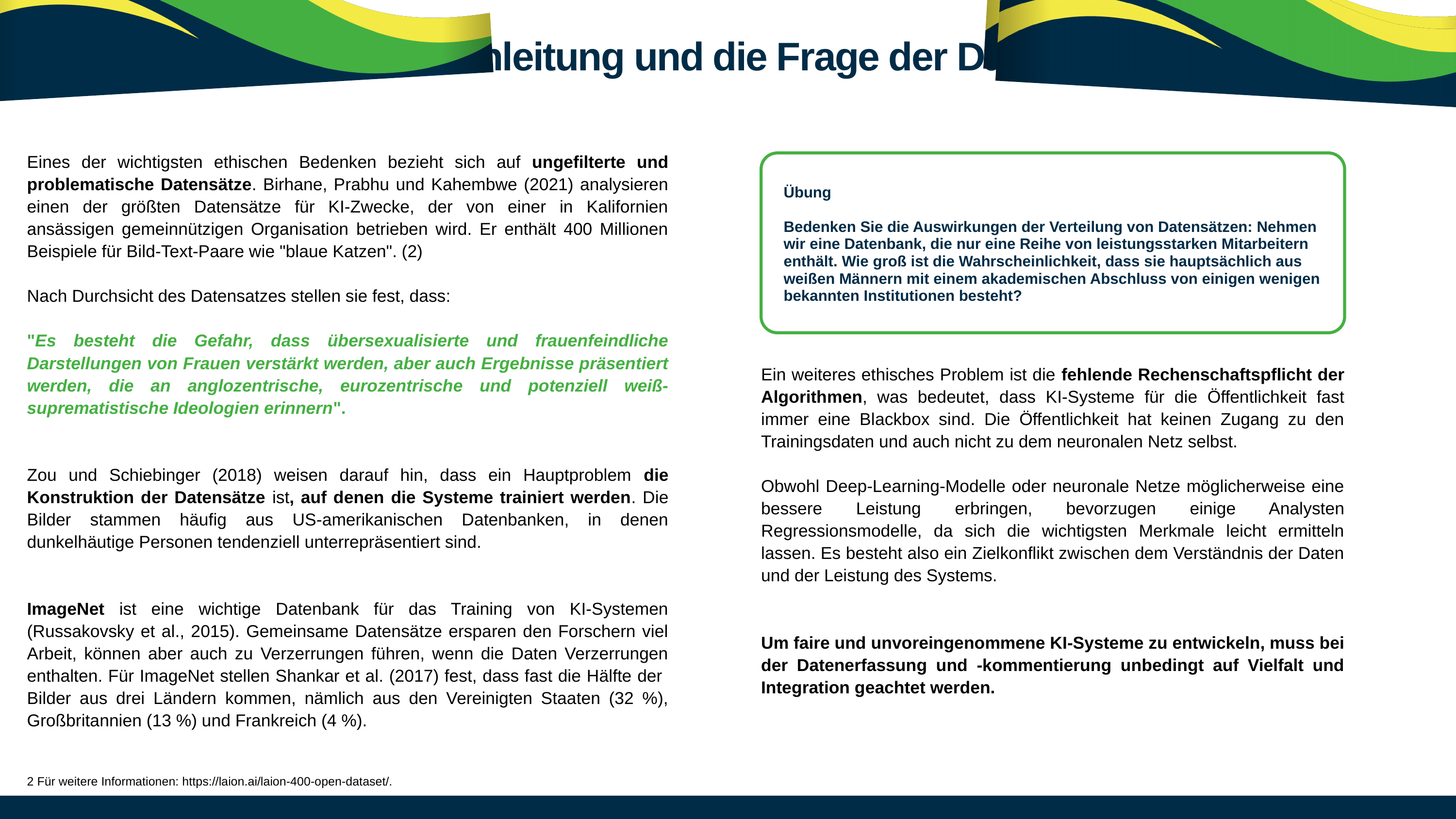

6.1 Einleitung und die Frage der Daten
Eines der wichtigsten ethischen Bedenken bezieht sich auf ungefilterte und problematische Datensätze. Birhane, Prabhu und Kahembwe (2021) analysieren einen der größten Datensätze für KI-Zwecke, der von einer in Kalifornien ansässigen gemeinnützigen Organisation betrieben wird. Er enthält 400 Millionen Beispiele für Bild-Text-Paare wie "blaue Katzen". (2)

Nach Durchsicht des Datensatzes stellen sie fest, dass:

"Es besteht die Gefahr, dass übersexualisierte und frauenfeindliche Darstellungen von Frauen verstärkt werden, aber auch Ergebnisse präsentiert werden, die an anglozentrische, eurozentrische und potenziell weiß-suprematistische Ideologien erinnern".

Zou und Schiebinger (2018) weisen darauf hin, dass ein Hauptproblem die Konstruktion der Datensätze ist, auf denen die Systeme trainiert werden. Die Bilder stammen häufig aus US-amerikanischen Datenbanken, in denen dunkelhäutige Personen tendenziell unterrepräsentiert sind.

ImageNet ist eine wichtige Datenbank für das Training von KI-Systemen (Russakovsky et al., 2015). Gemeinsame Datensätze ersparen den Forschern viel Arbeit, können aber auch zu Verzerrungen führen, wenn die Daten Verzerrungen enthalten. Für ImageNet stellen Shankar et al. (2017) fest, dass fast die Hälfte der  Bilder aus drei Ländern kommen, nämlich aus den Vereinigten Staaten (32 %), Großbritannien (13 %) und Frankreich (4 %).

Übung

Bedenken Sie die Auswirkungen der Verteilung von Datensätzen: Nehmen wir eine Datenbank, die nur eine Reihe von leistungsstarken Mitarbeitern enthält. Wie groß ist die Wahrscheinlichkeit, dass sie hauptsächlich aus weißen Männern mit einem akademischen Abschluss von einigen wenigen bekannten Institutionen besteht?

Ein weiteres ethisches Problem ist die fehlende Rechenschaftspflicht der Algorithmen, was bedeutet, dass KI-Systeme für die Öffentlichkeit fast immer eine Blackbox sind. Die Öffentlichkeit hat keinen Zugang zu den Trainingsdaten und auch nicht zu dem neuronalen Netz selbst.

Obwohl Deep-Learning-Modelle oder neuronale Netze möglicherweise eine bessere Leistung erbringen, bevorzugen einige Analysten Regressionsmodelle, da sich die wichtigsten Merkmale leicht ermitteln lassen. Es besteht also ein Zielkonflikt zwischen dem Verständnis der Daten und der Leistung des Systems.

Um faire und unvoreingenommene KI-Systeme zu entwickeln, muss bei der Datenerfassung und -kommentierung unbedingt auf Vielfalt und Integration geachtet werden.

2 Für weitere Informationen: https://laion.ai/laion-400-open-dataset/.